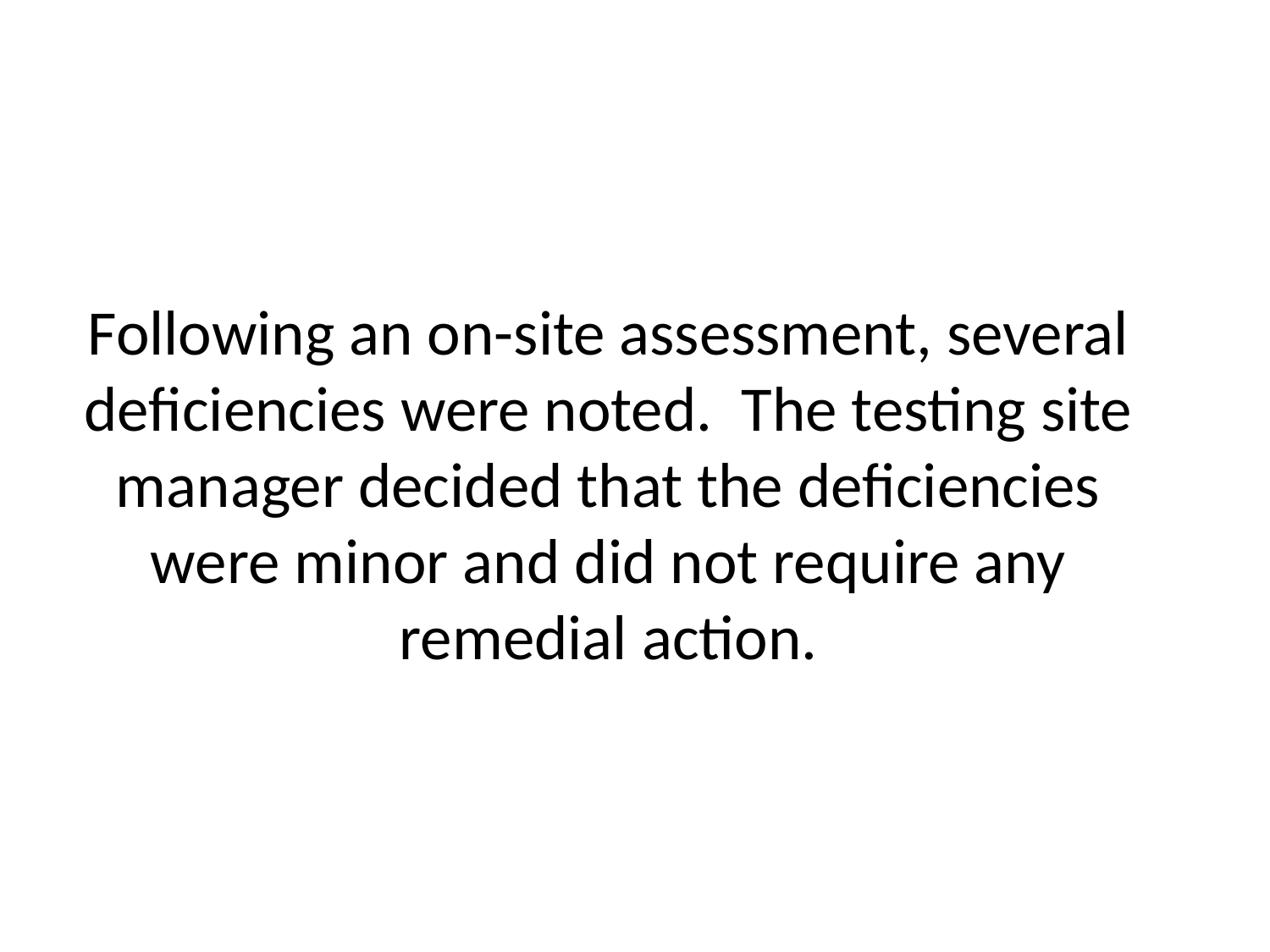

Following an on-site assessment, several deficiencies were noted.  The testing site manager decided that the deficiencies were minor and did not require any remedial action.